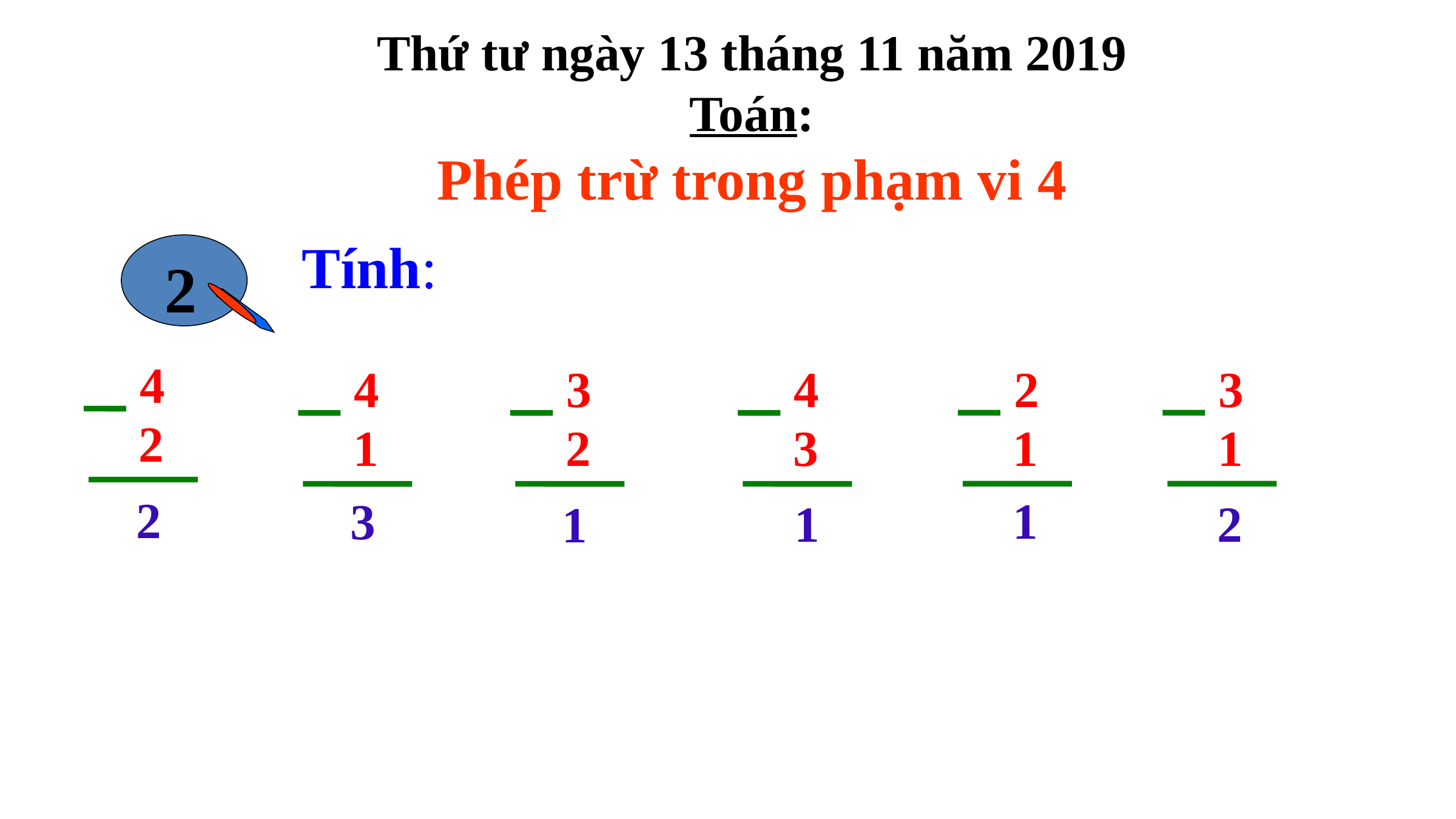

Thứ tư ngày 13 tháng 11 năm 2019
Toán:
Phép trừ trong phạm vi 4
Tính:

2

4
2

2
1

3
1

4
1

3
2

4
3

2
1
3
1
2
1